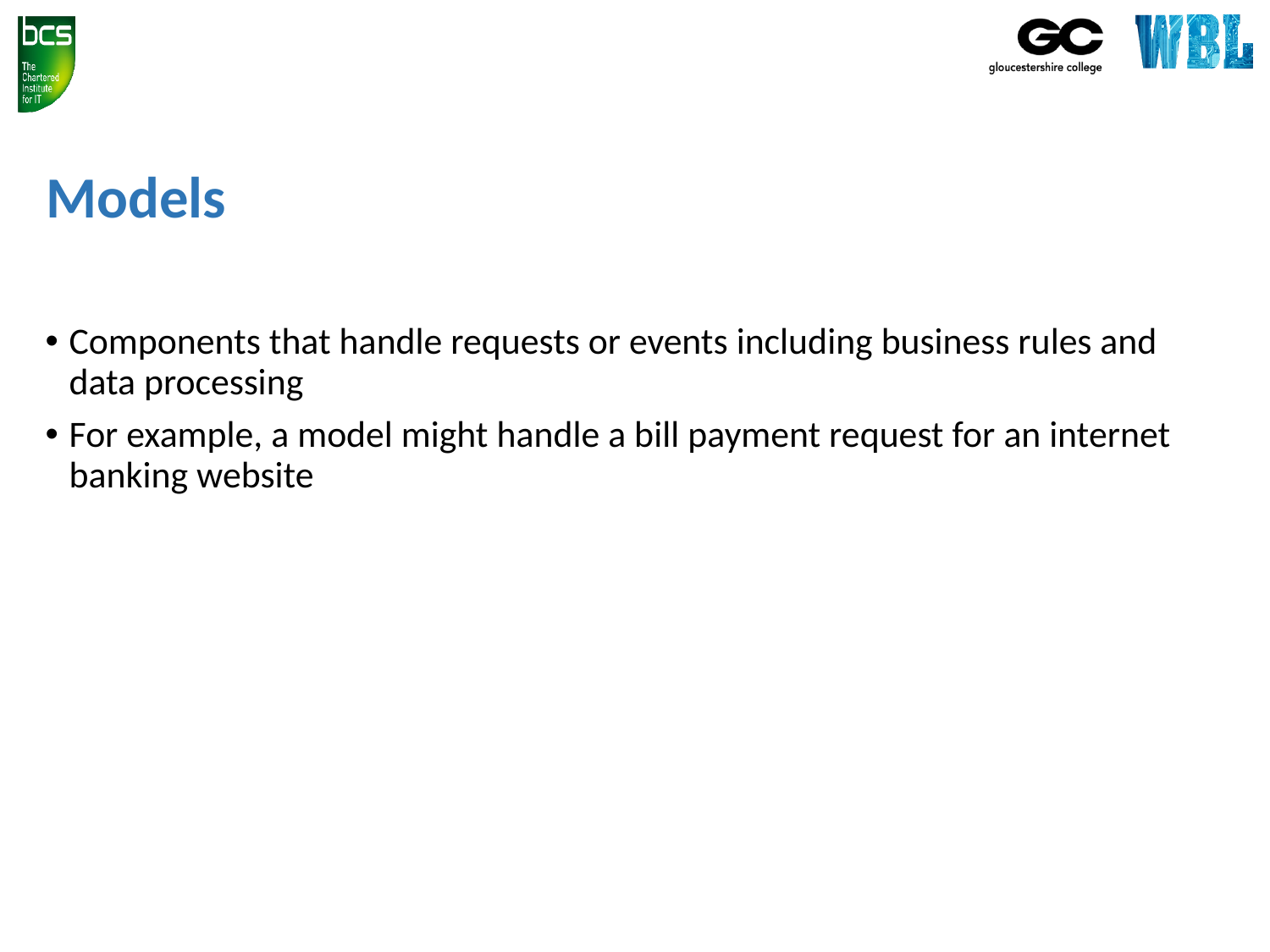

# Models
Components that handle requests or events including business rules and data processing
For example, a model might handle a bill payment request for an internet banking website